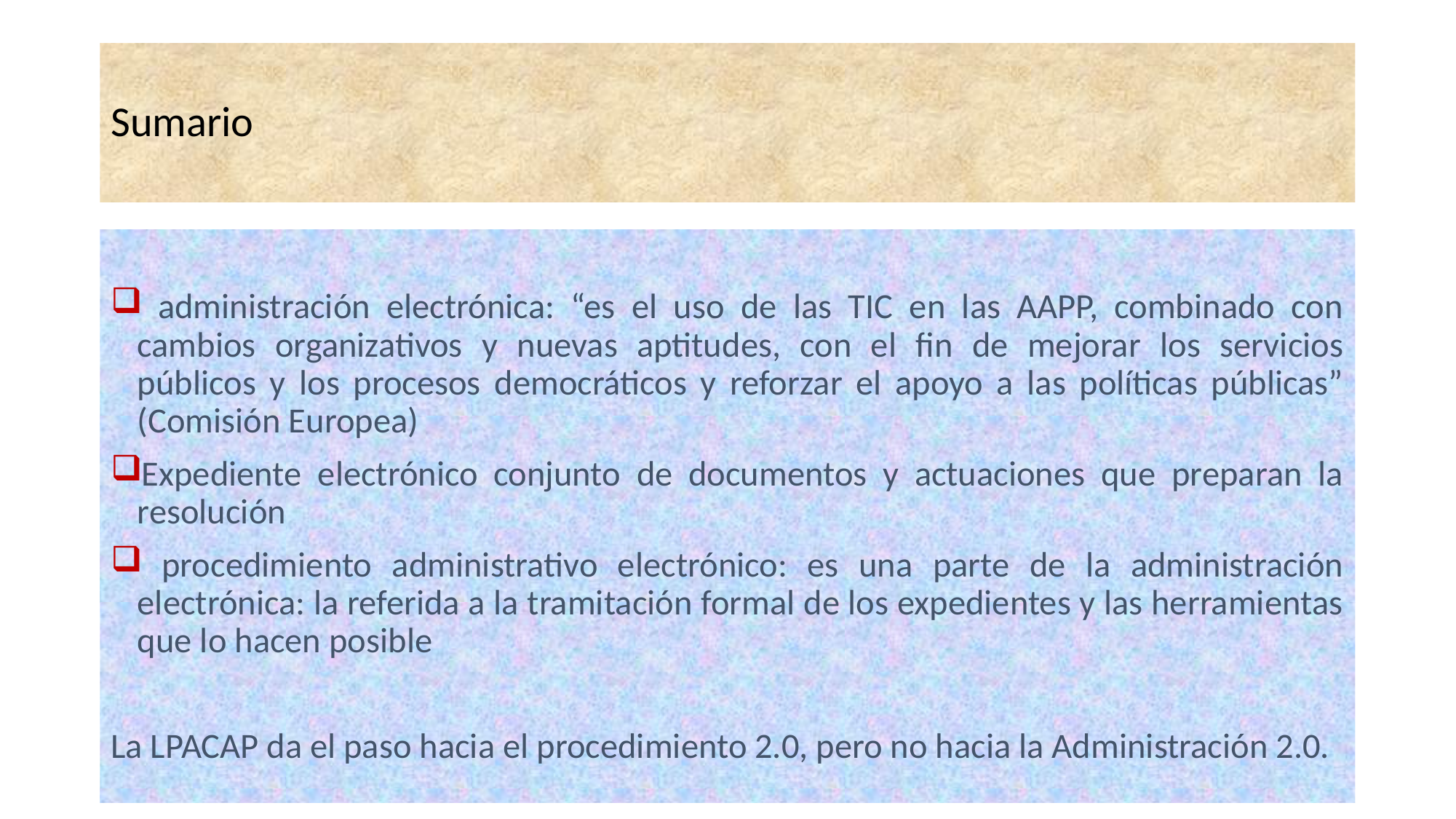

# Sumario

 administración electrónica: “es el uso de las TIC en las AAPP, combinado con cambios organizativos y nuevas aptitudes, con el fin de mejorar los servicios públicos y los procesos democráticos y reforzar el apoyo a las políticas públicas” (Comisión Europea)
Expediente electrónico conjunto de documentos y actuaciones que preparan la resolución
 procedimiento administrativo electrónico: es una parte de la administración electrónica: la referida a la tramitación formal de los expedientes y las herramientas que lo hacen posible

La LPACAP da el paso hacia el procedimiento 2.0, pero no hacia la Administración 2.0.

5